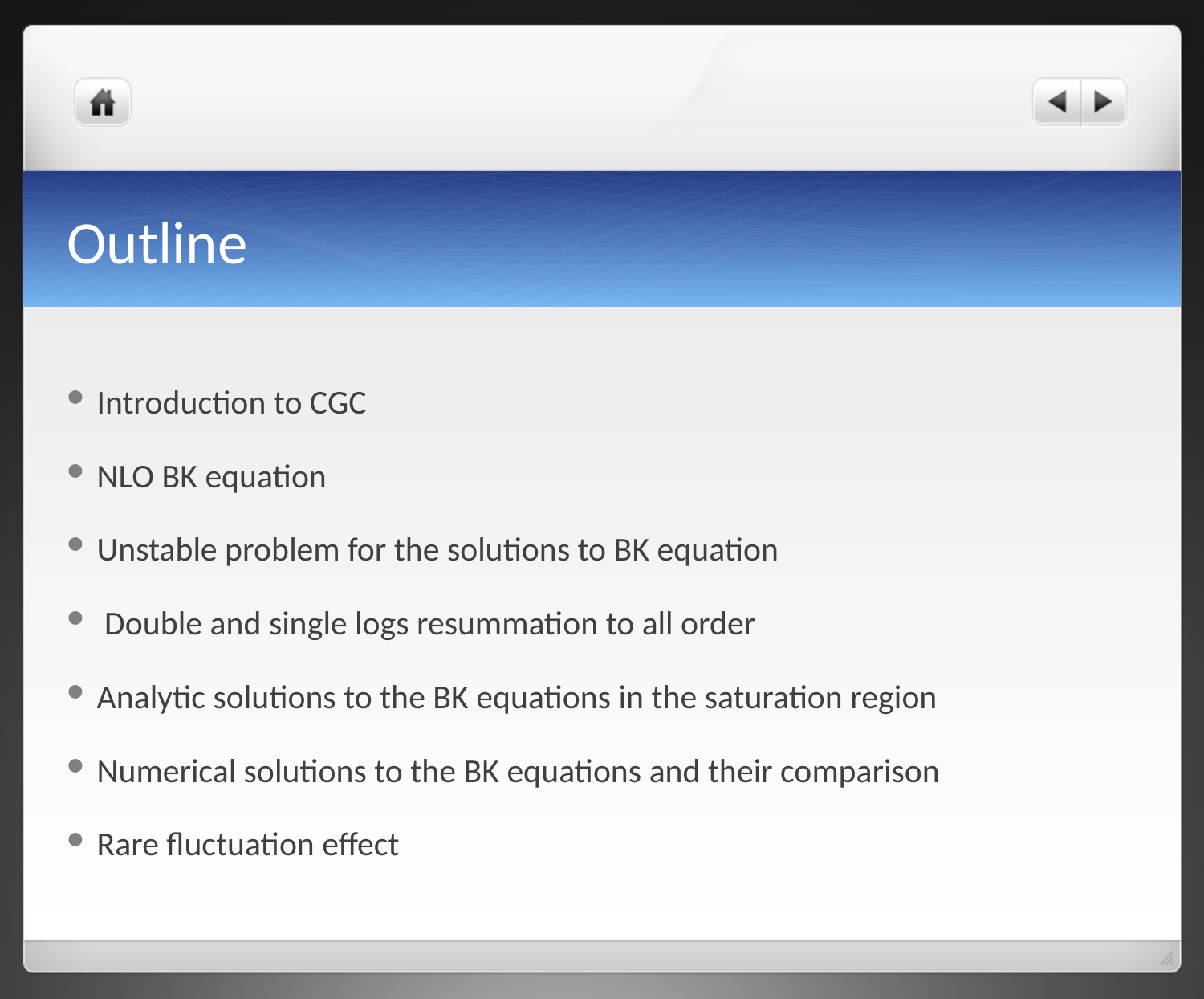

# Outline
Introduction to CGC
NLO BK equation
Unstable problem for the solutions to BK equation
 Double and single logs resummation to all order
Analytic solutions to the BK equations in the saturation region
Numerical solutions to the BK equations and their comparison
Rare fluctuation effect